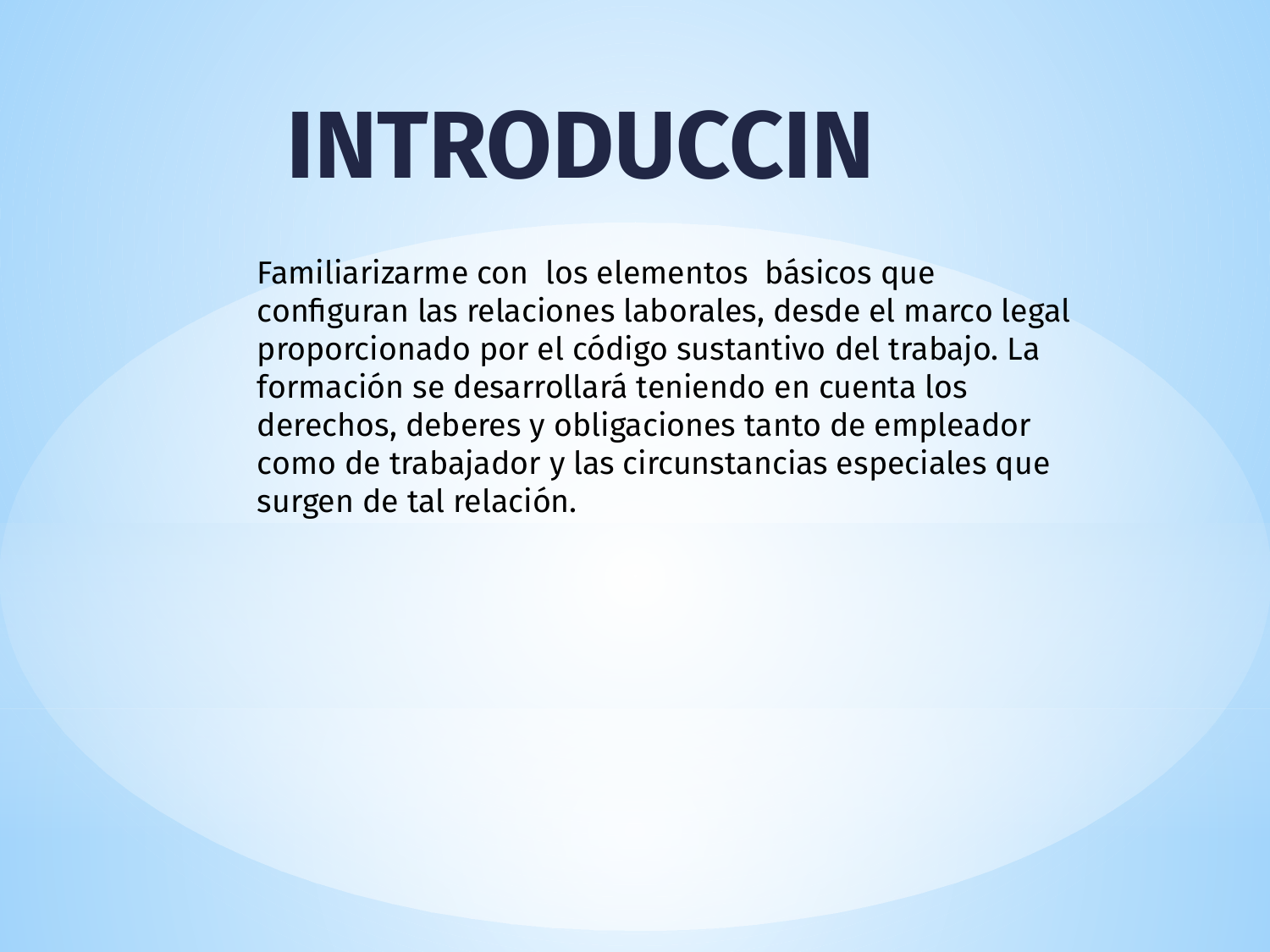

INTRODUCCIN
Familiarizarme con  los elementos  básicos que configuran las relaciones laborales, desde el marco legal proporcionado por el código sustantivo del trabajo. La formación se desarrollará teniendo en cuenta los derechos, deberes y obligaciones tanto de empleador como de trabajador y las circunstancias especiales que surgen de tal relación.